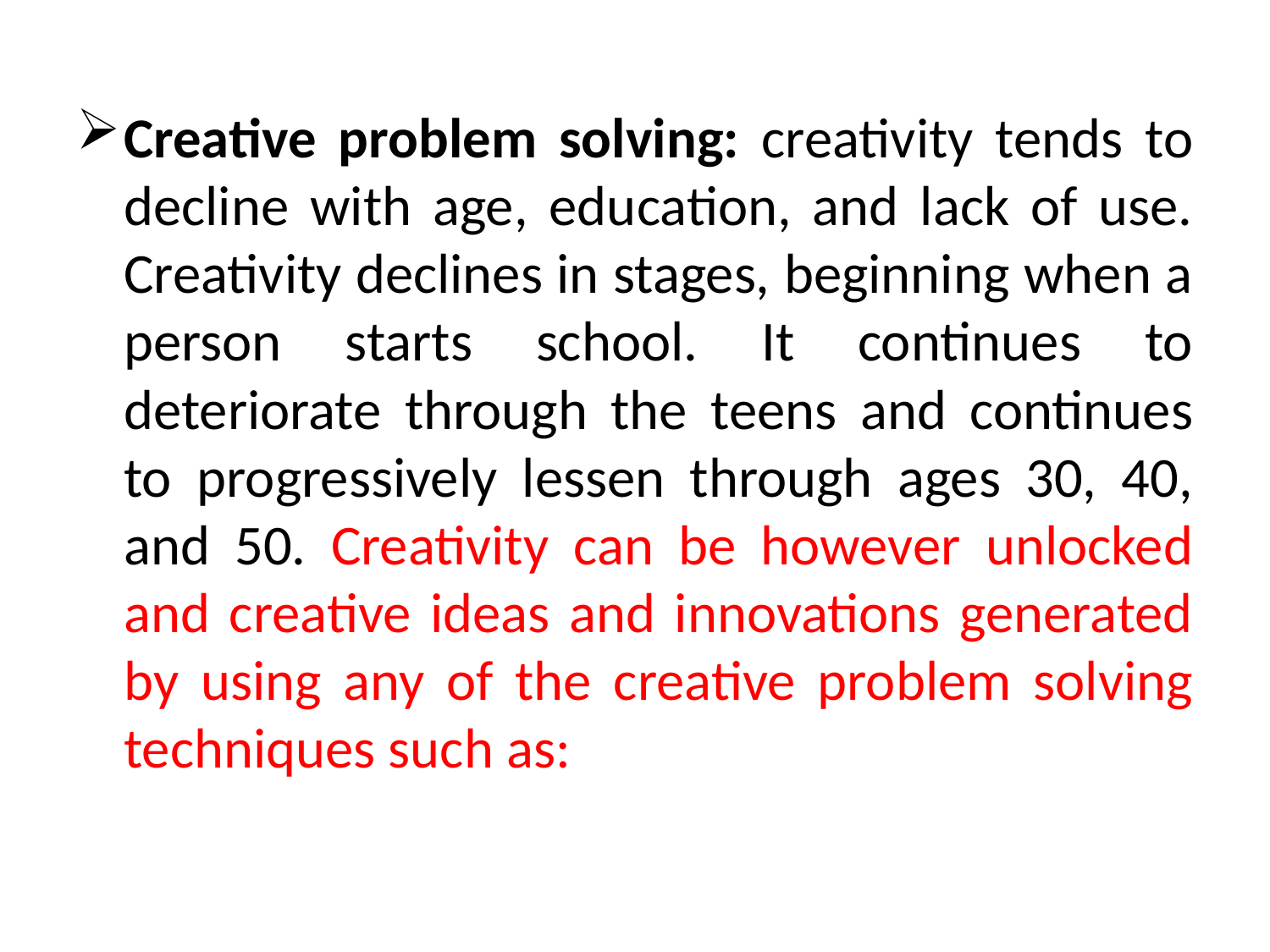

Creative problem solving: creativity tends to decline with age, education, and lack of use. Creativity declines in stages, beginning when a person starts school. It continues to deteriorate through the teens and continues to progressively lessen through ages 30, 40, and 50. Creativity can be however unlocked and creative ideas and innovations generated by using any of the creative problem solving techniques such as: